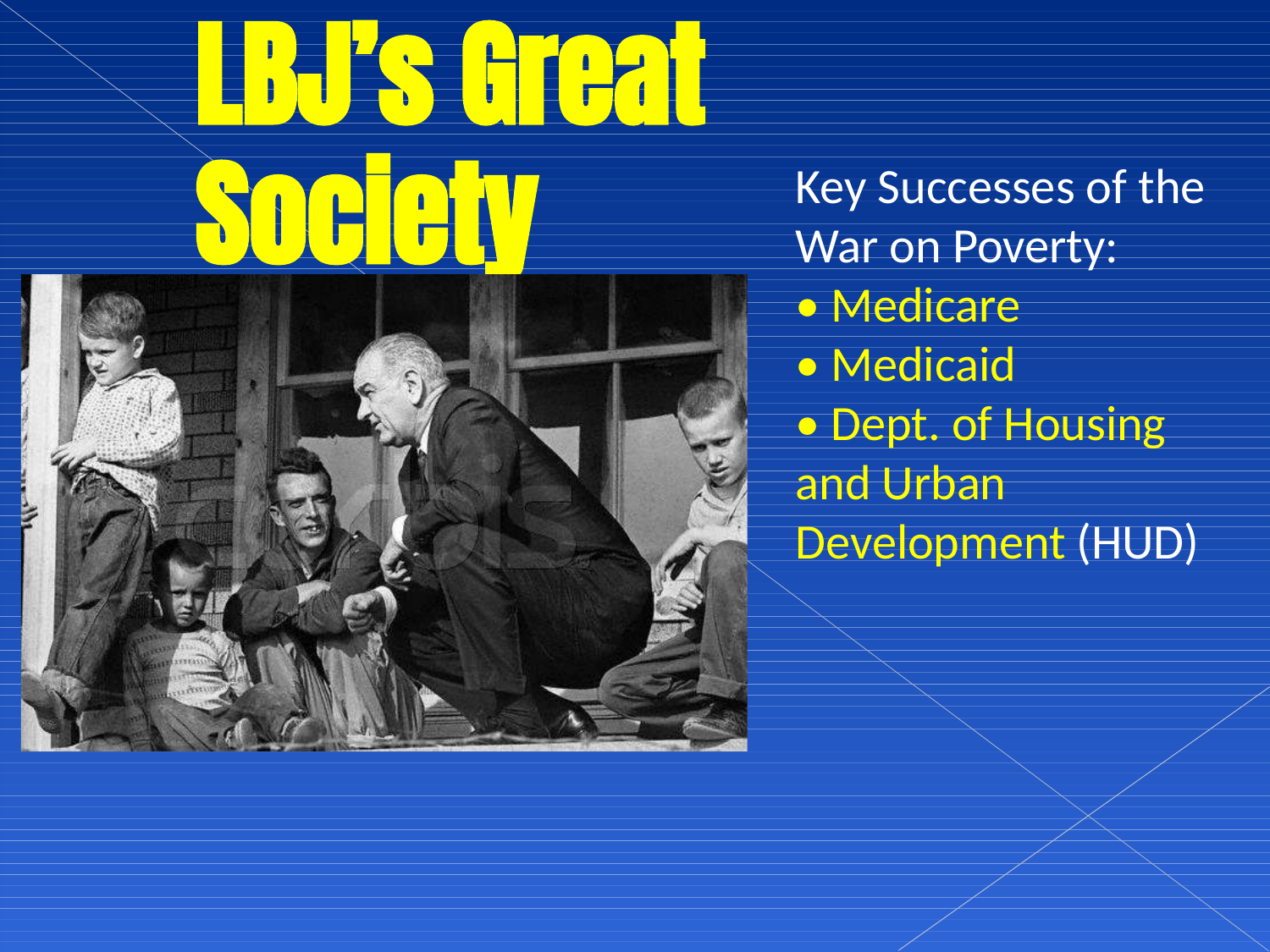

Once Johnson was  elected in 1964, he  began working on  his plan for  domestic programs  to help the United  States. He called  his program the  Great Society. Although there were many, the key  programs of the Great Society were  Medicare, Medicaid, Head Start,  and HUD.

# LBJ’s Great Society
Key Successes of the War on Poverty:
• Medicare
• Medicaid
• Dept. of Housing and Urban Development (HUD)